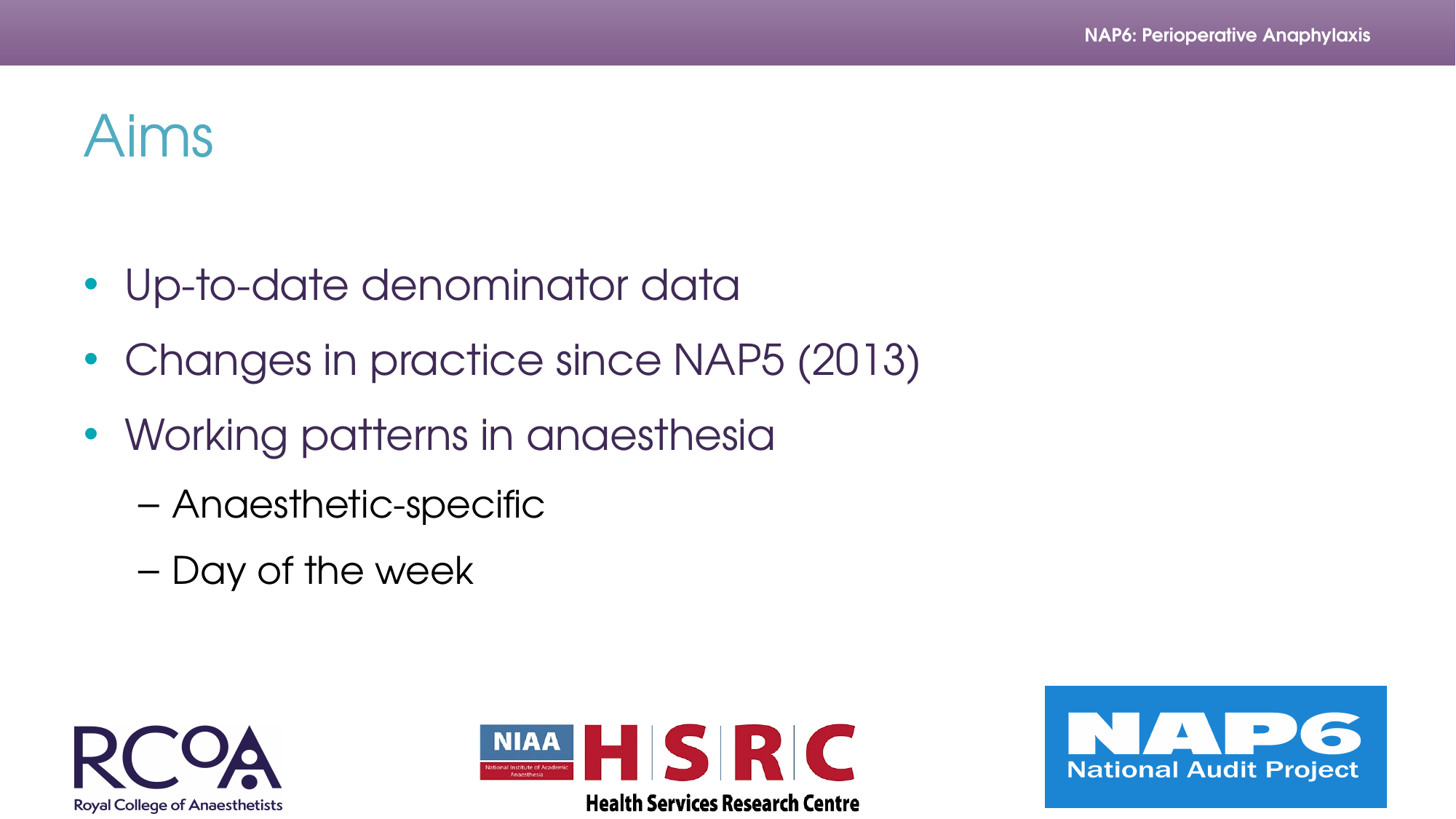

# Aims
Up-to-date denominator data
Changes in practice since NAP5 (2013)
Working patterns in anaesthesia
Anaesthetic-specific
Day of the week